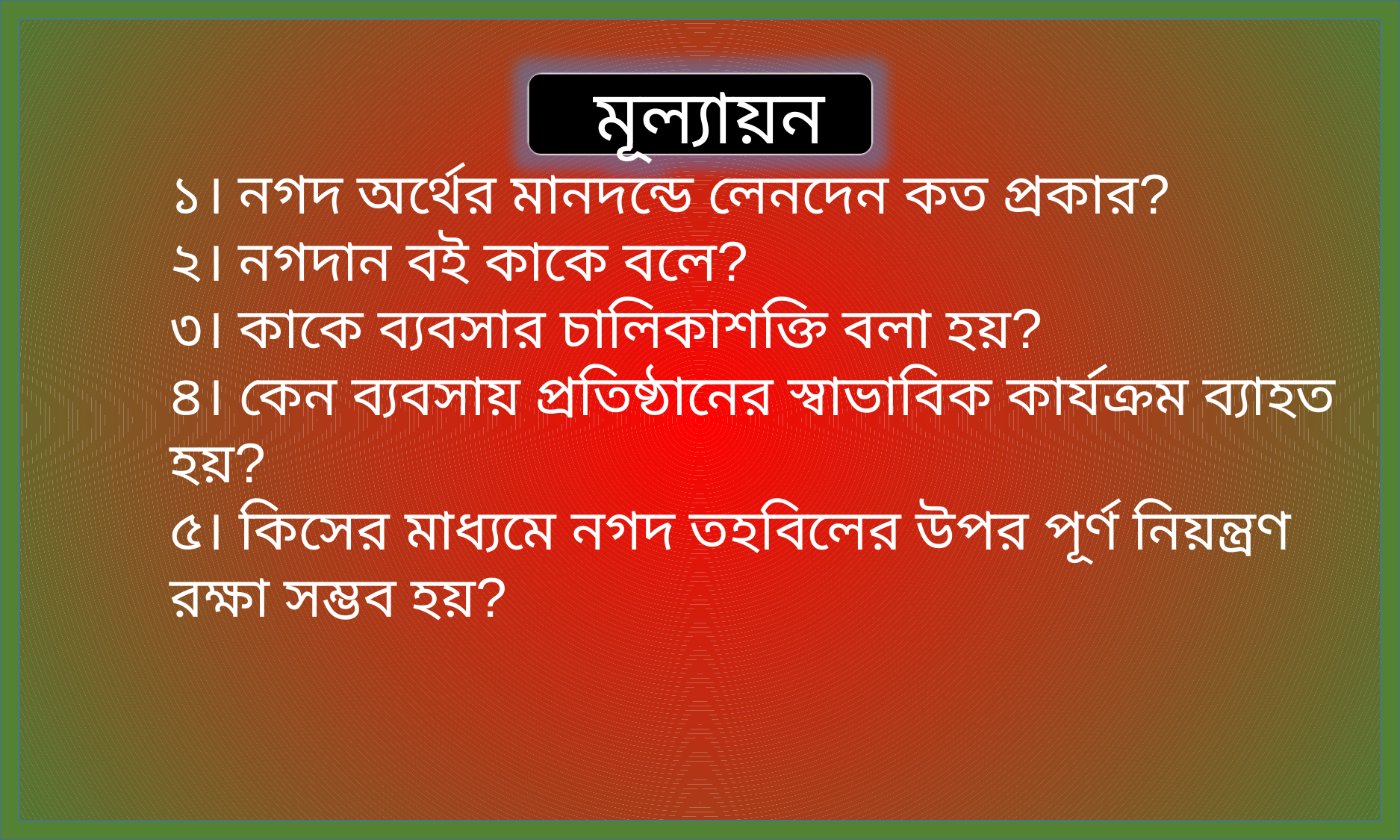

মূল্যায়ন
১। নগদ অর্থের মানদন্ডে লেনদেন কত প্রকার?
২। নগদান বই কাকে বলে?
৩। কাকে ব্যবসার চালিকাশক্তি বলা হয়?
৪। কেন ব্যবসায় প্রতিষ্ঠানের স্বাভাবিক কার্যক্রম ব্যাহত হয়?
৫। কিসের মাধ্যমে নগদ তহবিলের উপর পূর্ণ নিয়ন্ত্রণ রক্ষা সম্ভব হয়?